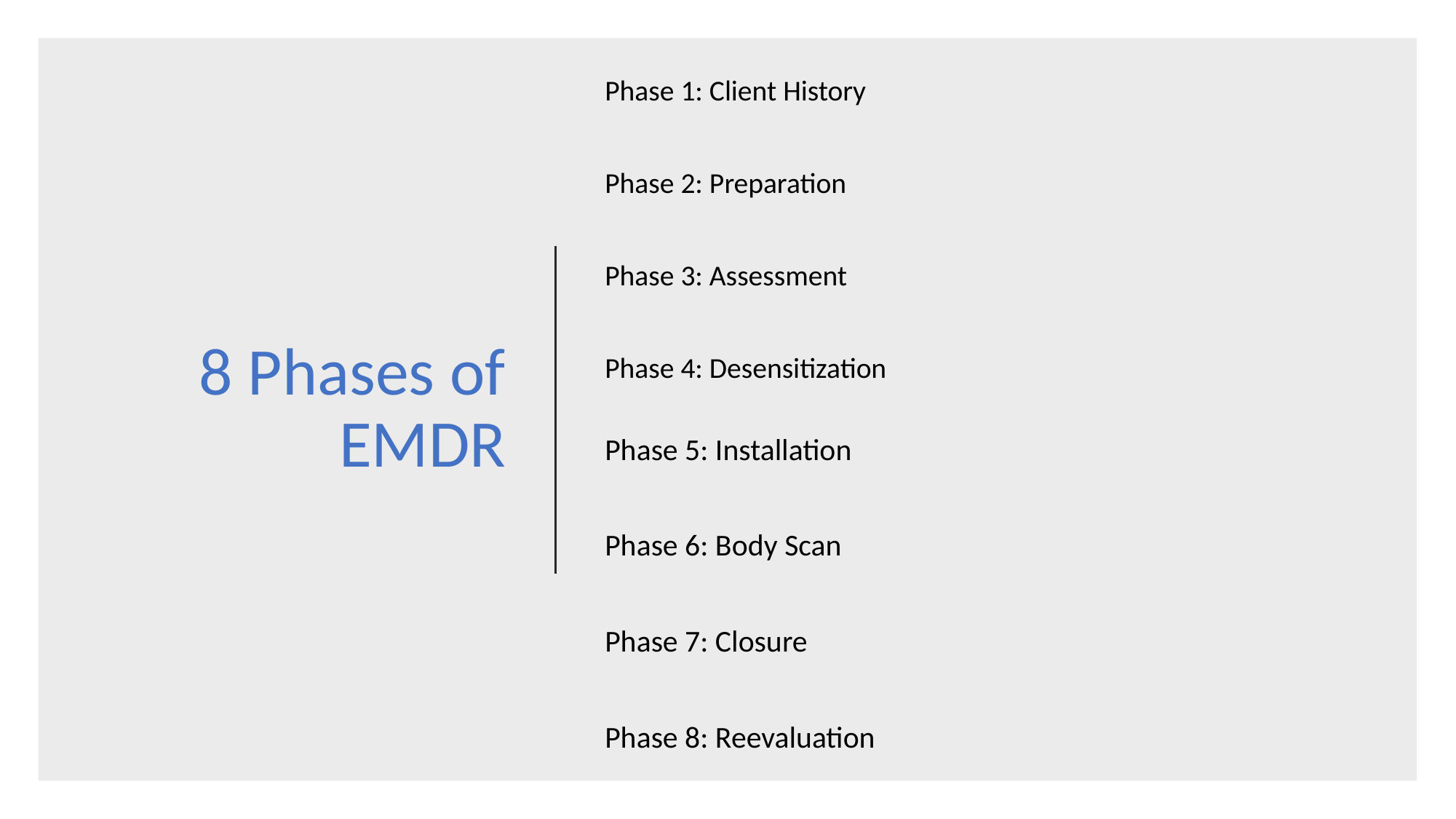

Phase 1: Client History

Phase 2: Preparation

Phase 3: Assessment

Phase 4: Desensitization
# 8 Phases of EMDR
Phase 5: Installation

Phase 6: Body Scan

Phase 7: Closure

Phase 8: Reevaluation